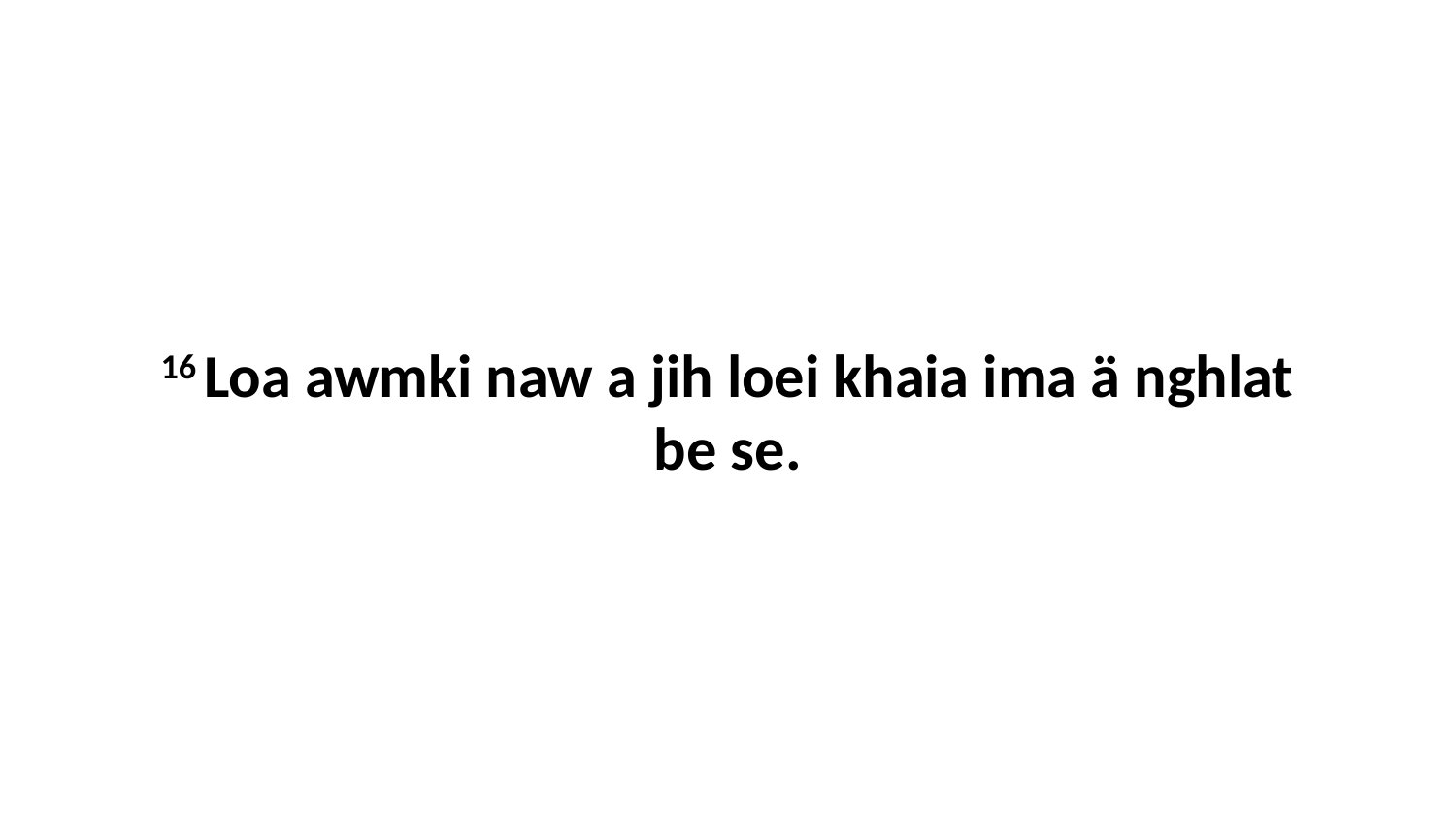

16 Loa awmki naw a jih loei khaia ima ä nghlat be se.